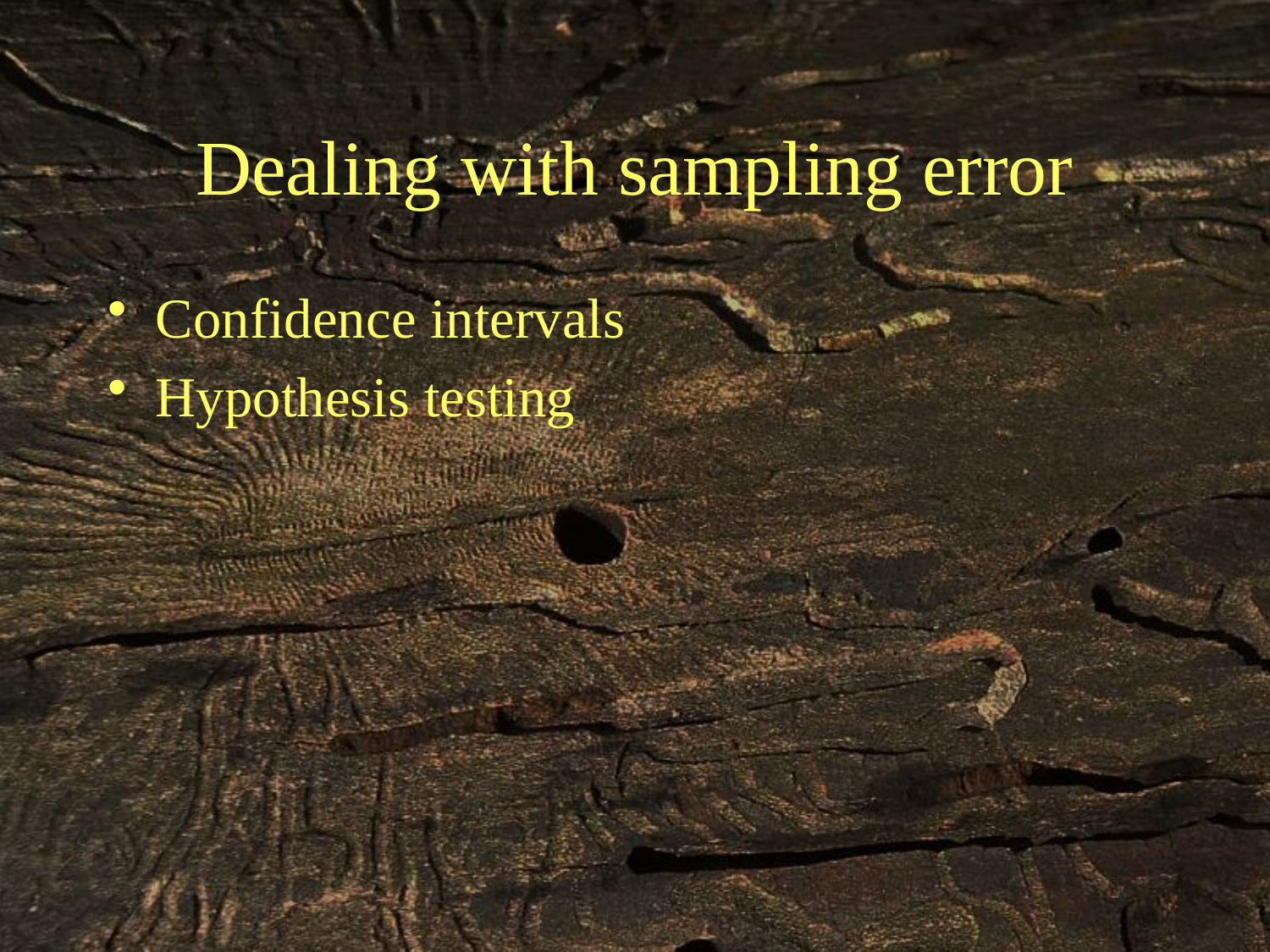

# Dealing with sampling error
Confidence intervals
Hypothesis testing